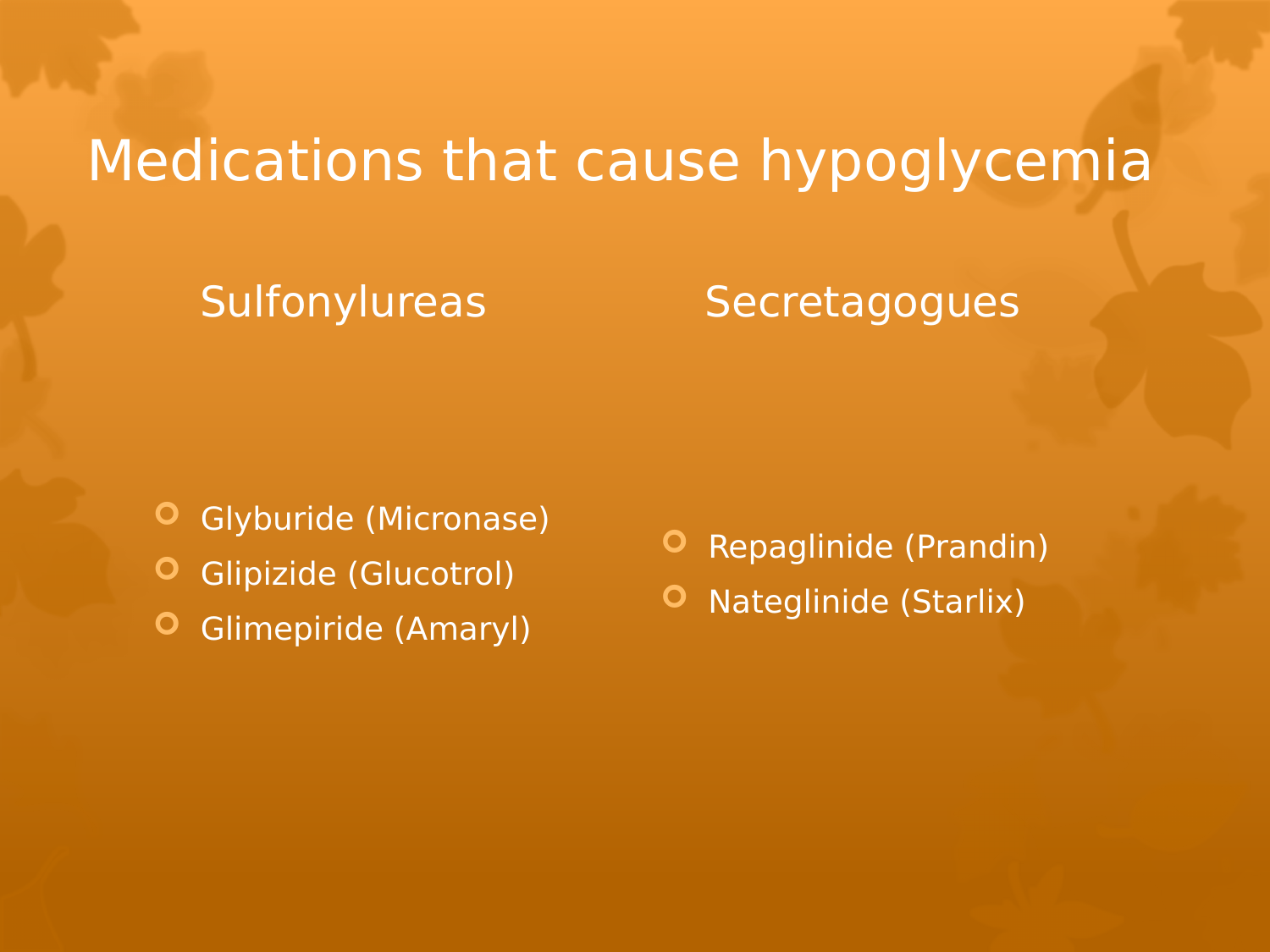

# Medications that cause hypoglycemia
Sulfonylureas
Secretagogues
Glyburide (Micronase)
Glipizide (Glucotrol)
Glimepiride (Amaryl)
Repaglinide (Prandin)
Nateglinide (Starlix)